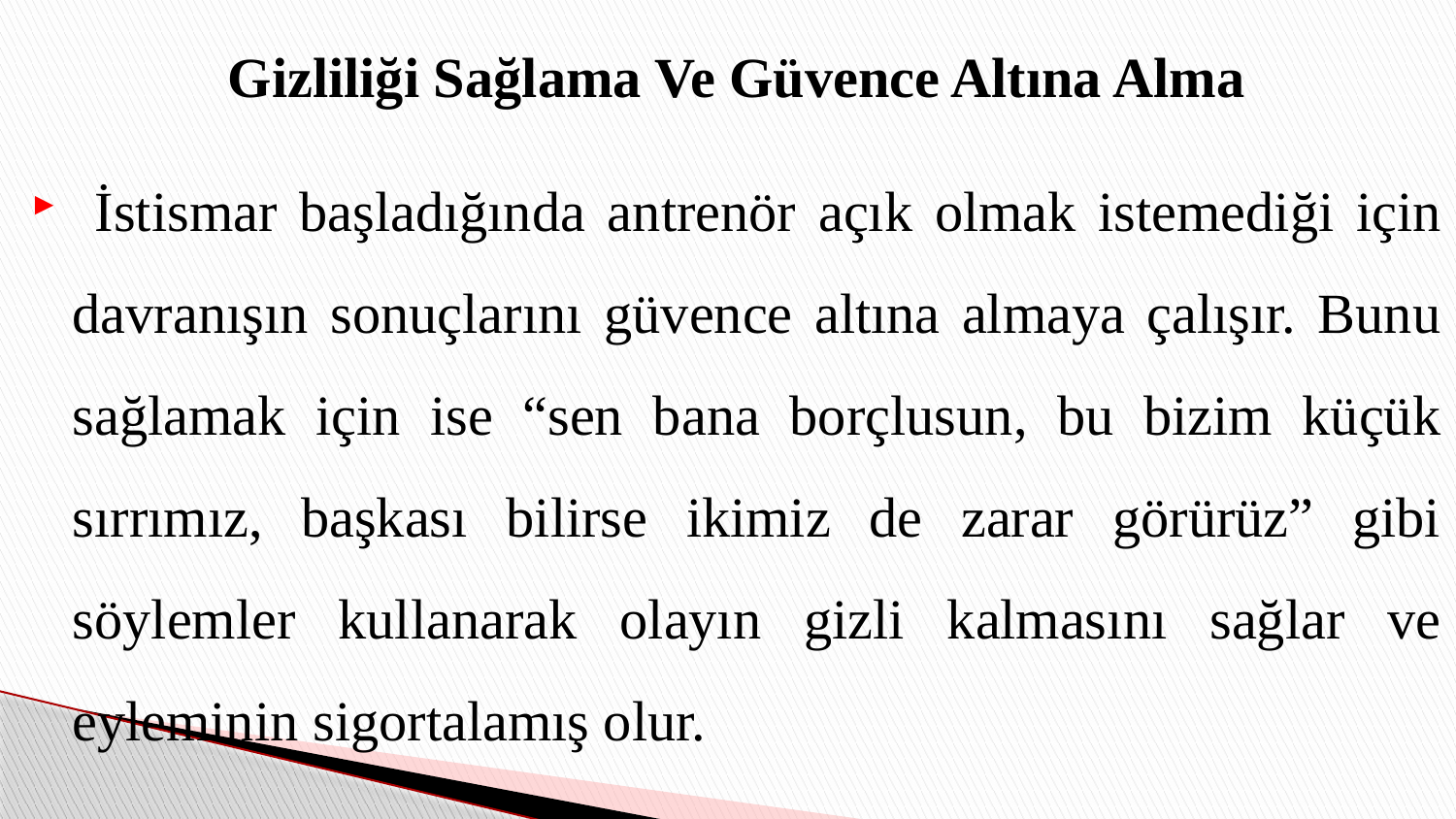

Gizliliği Sağlama Ve Güvence Altına Alma
 İstismar başladığında antrenör açık olmak istemediği için davranışın sonuçlarını güvence altına almaya çalışır. Bunu sağlamak için ise “sen bana borçlusun, bu bizim küçük sırrımız, başkası bilirse ikimiz de zarar görürüz” gibi söylemler kullanarak olayın gizli kalmasını sağlar ve eyleminin sigortalamış olur.